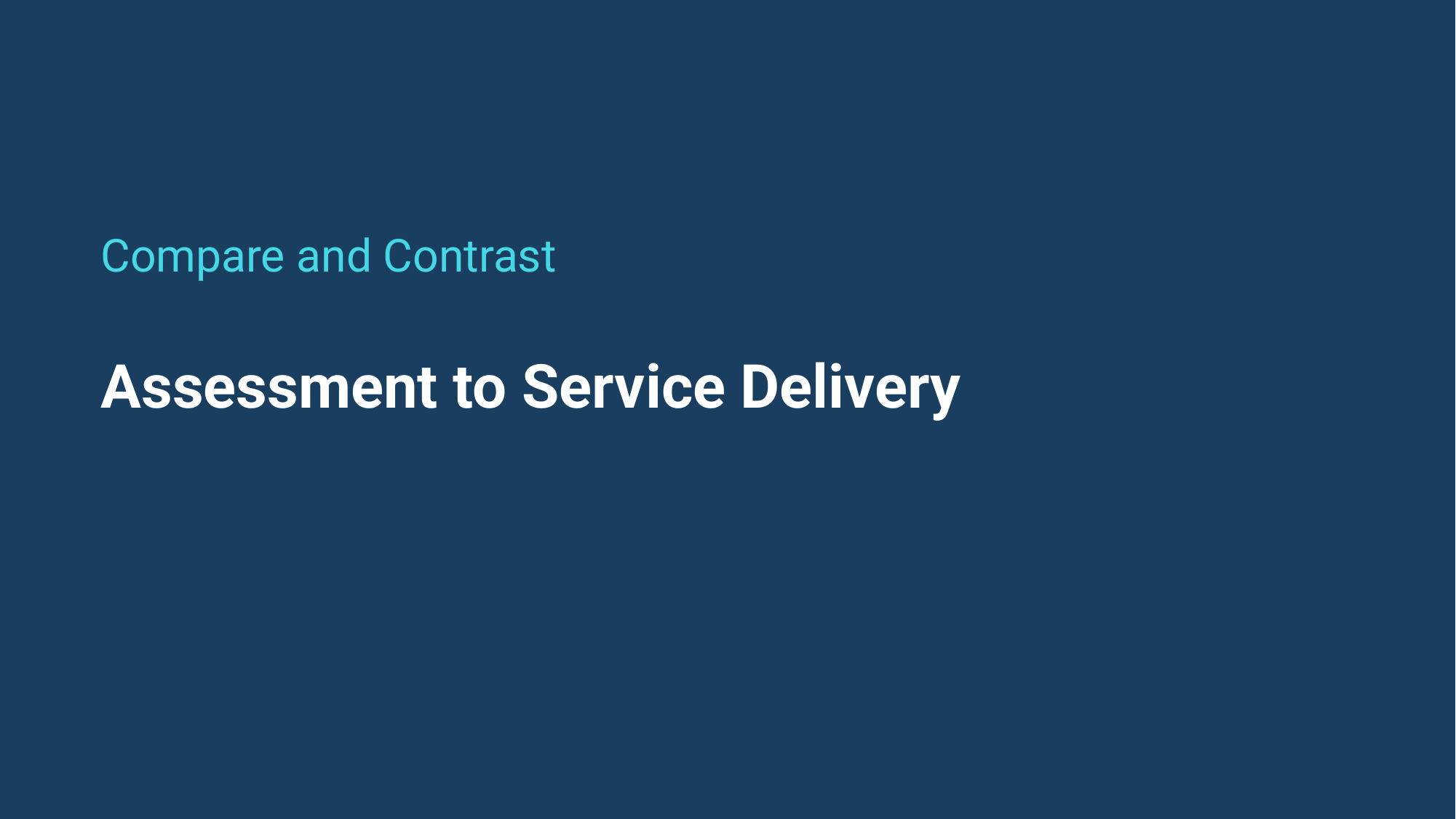

Compare and Contrast
# Assessment to Service Delivery